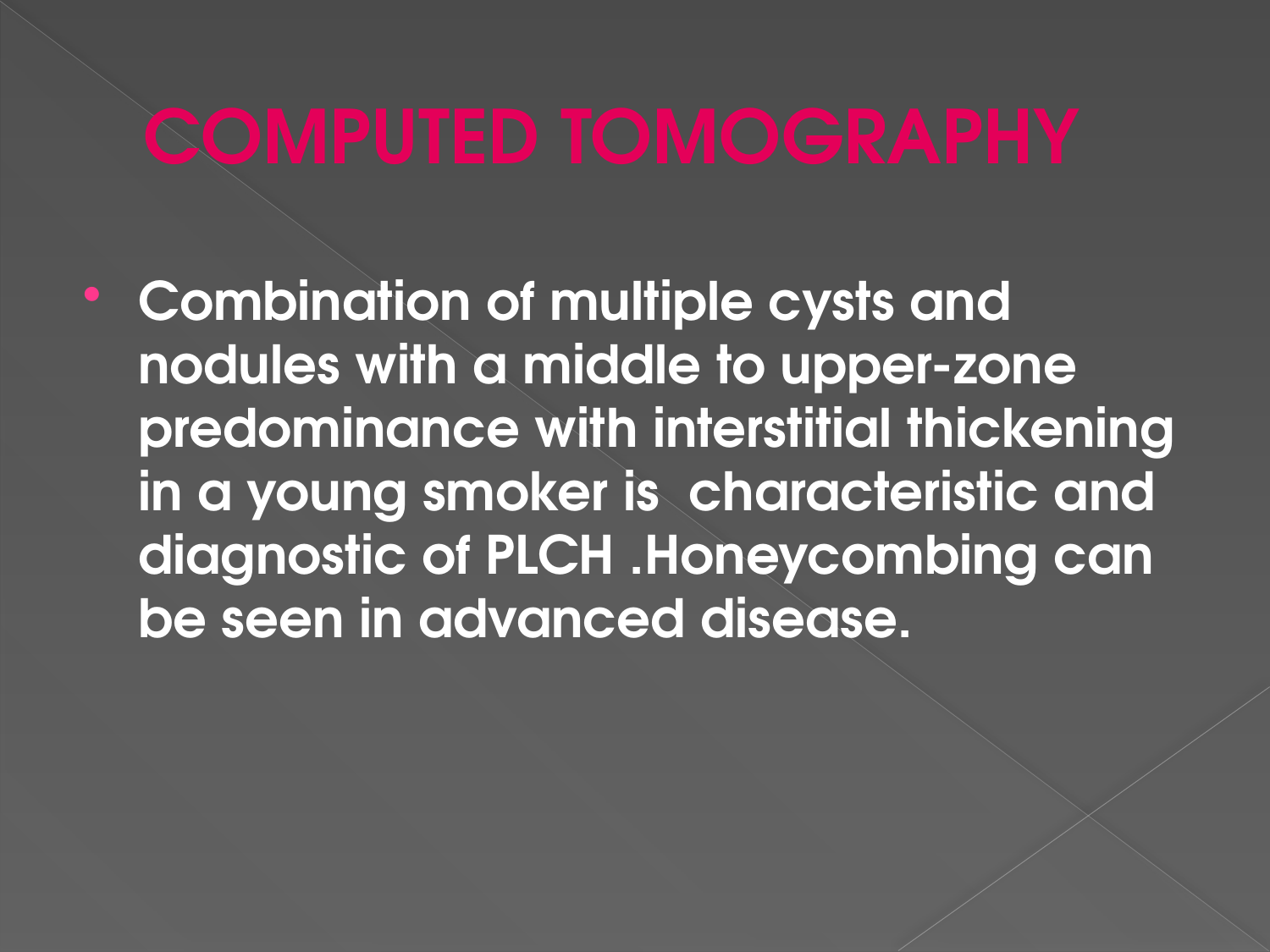

# COMPUTED TOMOGRAPHY
Combination of multiple cysts and nodules with a middle to upper-zone predominance with interstitial thickening in a young smoker is  characteristic and diagnostic of PLCH .Honeycombing can be seen in advanced disease.